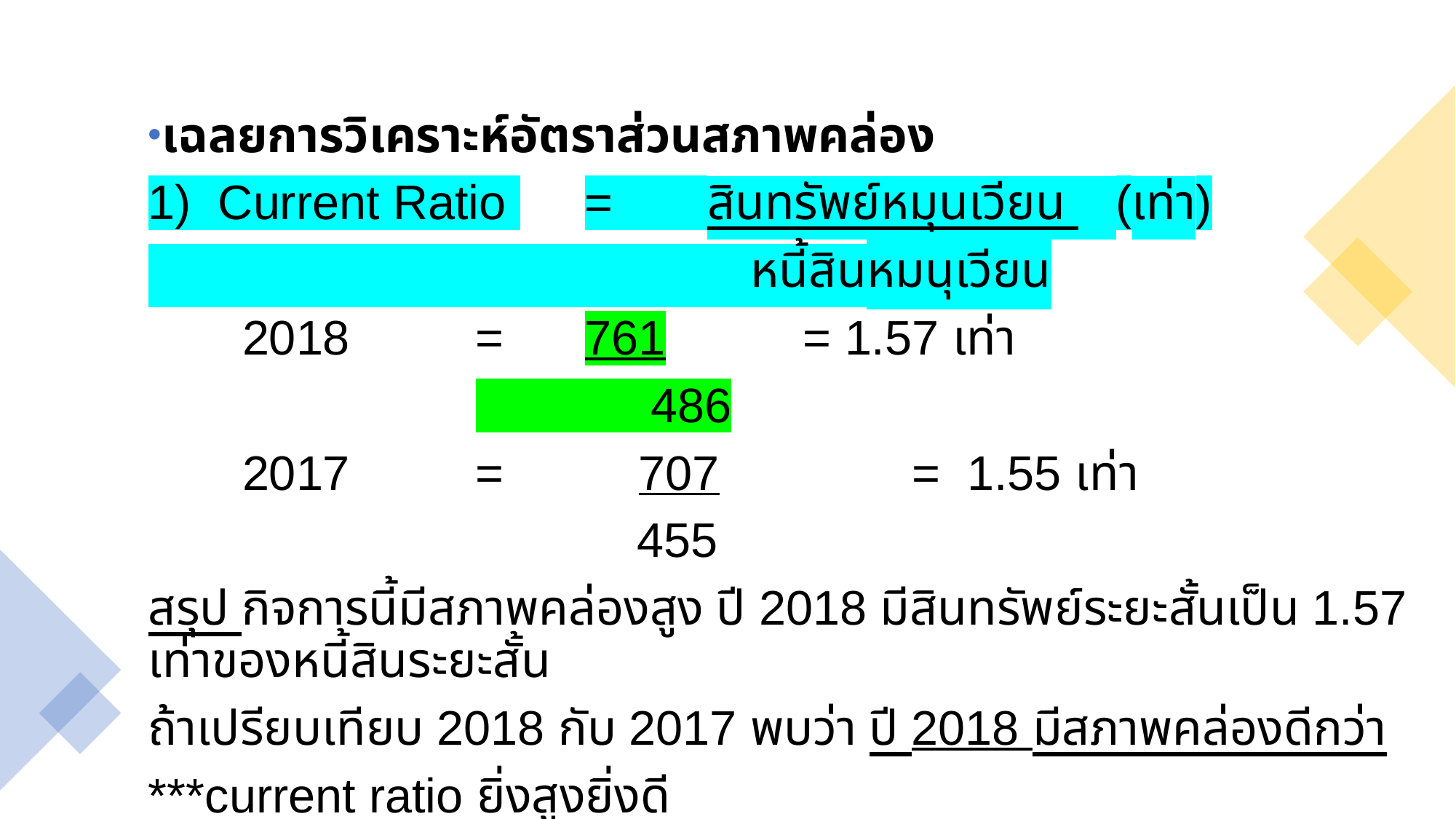

เฉลยการวิเคราะห์อัตราส่วนสภาพคล่อง
1)  Current Ratio 	=       สินทรัพย์หมุนเวียน    (เท่า)
                                                หนี้สินหมนุเวียน
       2018		=   	761		= 1.57 เท่า
			             486
       2017		=          707		=  1.55 เท่า
			            455
สรุป กิจการนี้มีสภาพคล่องสูง ปี 2018 มีสินทรัพย์ระยะสั้นเป็น 1.57 เท่าของหนี้สินระยะสั้น
ถ้าเปรียบเทียบ 2018 กับ 2017 พบว่า ปี 2018 มีสภาพคล่องดีกว่า
***current ratio ยิ่งสูงยิ่งดี